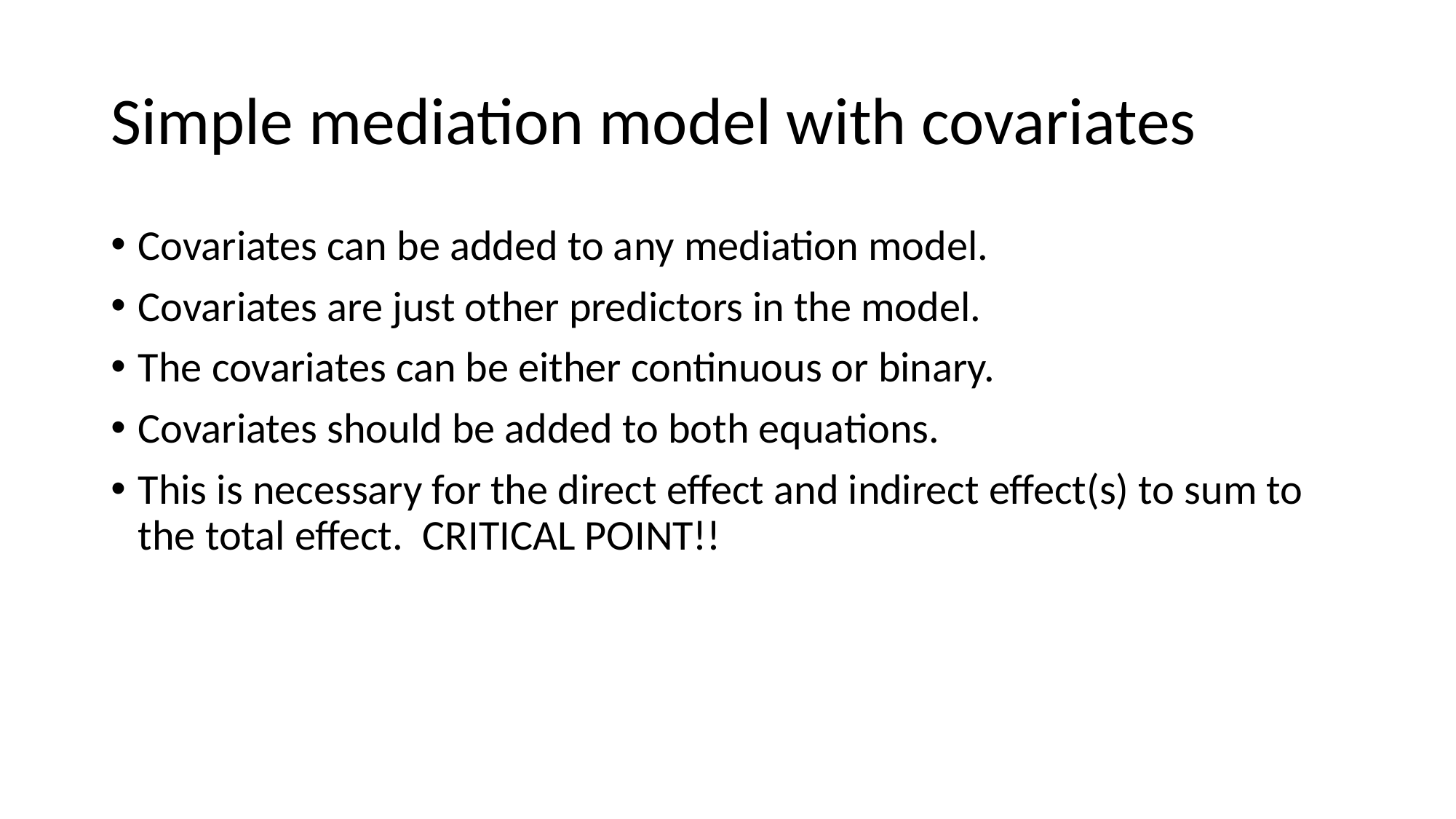

# Simple mediation model with covariates
Covariates can be added to any mediation model.
Covariates are just other predictors in the model.
The covariates can be either continuous or binary.
Covariates should be added to both equations.
This is necessary for the direct effect and indirect effect(s) to sum to the total effect.  CRITICAL POINT!!